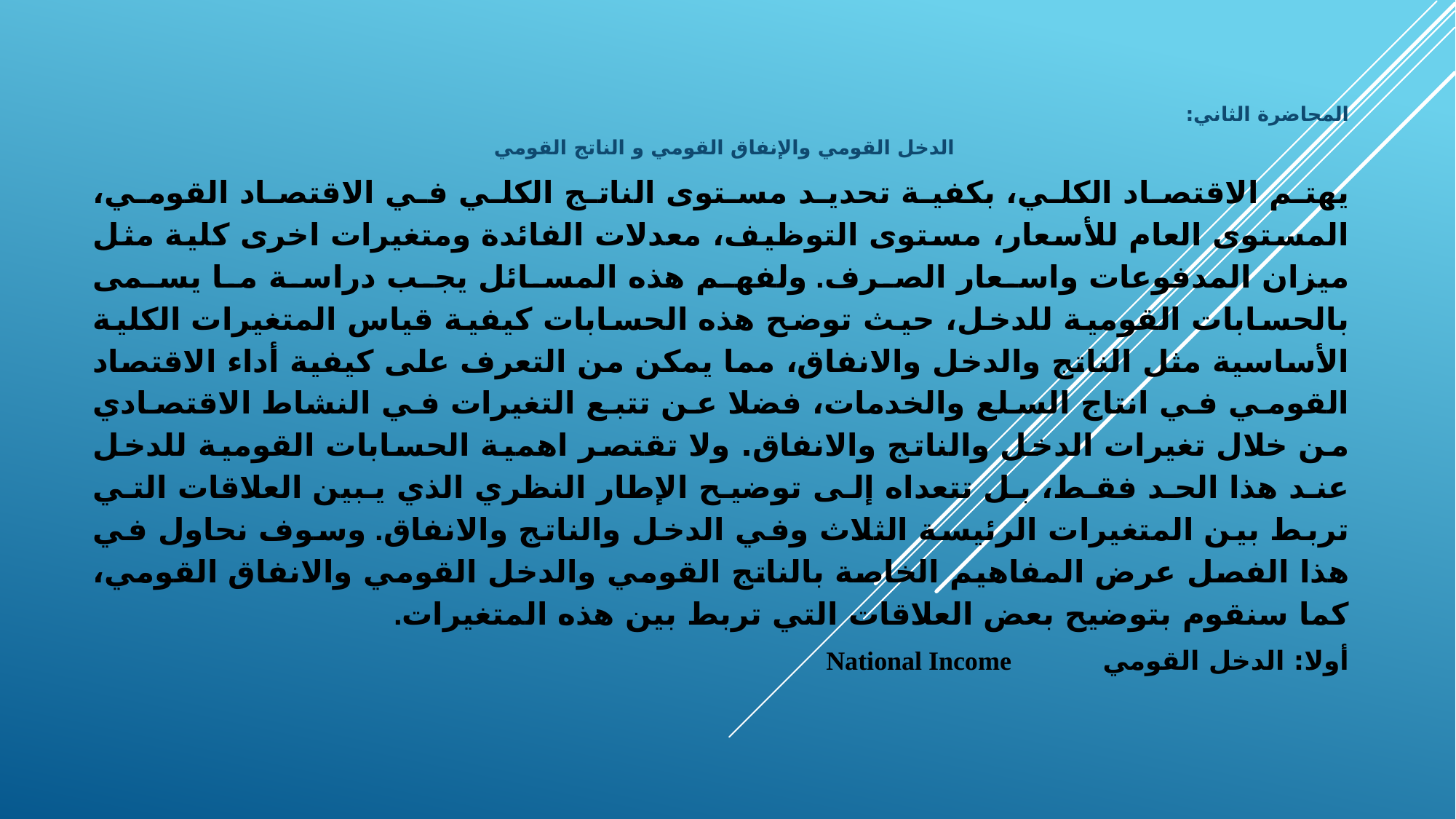

المحاضرة الثاني:
الدخل القومي والإنفاق القومي و الناتج القومي
يهتم الاقتصاد الكلي، بكفية تحديد مستوى الناتج الكلي في الاقتصاد القومي، المستوى العام للأسعار، مستوى التوظيف، معدلات الفائدة ومتغيرات اخرى كلية مثل ميزان المدفوعات واسعار الصرف. ولفهم هذه المسائل يجب دراسة ما يسمى بالحسابات القومية للدخل، حيث توضح هذه الحسابات كيفية قياس المتغيرات الكلية الأساسية مثل الناتج والدخل والانفاق، مما يمكن من التعرف على كيفية أداء الاقتصاد القومي في انتاج السلع والخدمات، فضلا عن تتبع التغيرات في النشاط الاقتصادي من خلال تغيرات الدخل والناتج والانفاق. ولا تقتصر اهمية الحسابات القومية للدخل عند هذا الحد فقط، بل تتعداه إلى توضيح الإطار النظري الذي يبين العلاقات التي تربط بين المتغيرات الرئيسة الثلاث وفي الدخل والناتج والانفاق. وسوف نحاول في هذا الفصل عرض المفاهيم الخاصة بالناتج القومي والدخل القومي والانفاق القومي، كما سنقوم بتوضيح بعض العلاقات التي تربط بين هذه المتغيرات.
أولا: الدخل القومي          National Income